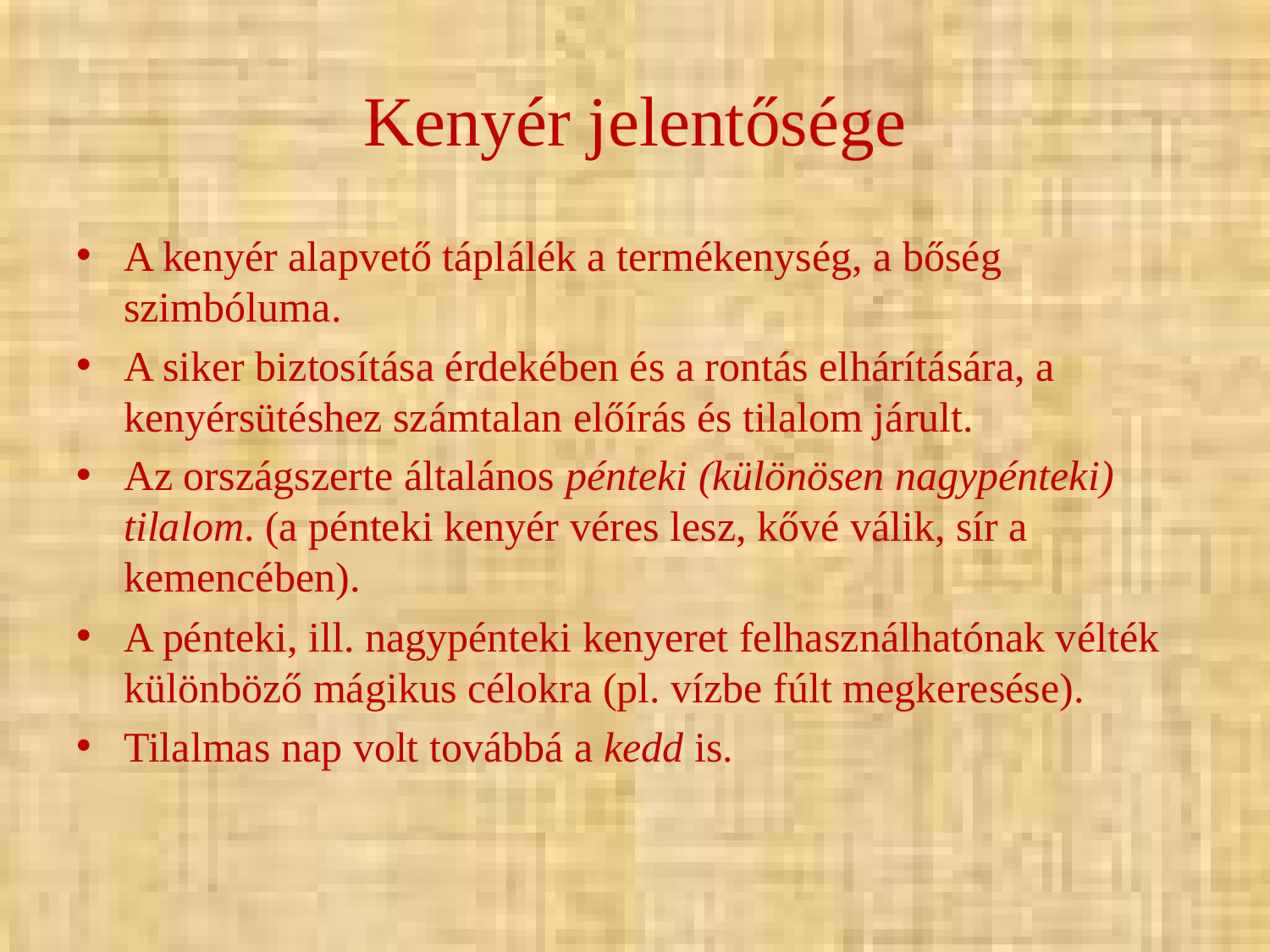

# Kenyér jelentősége
A kenyér alapvető táplálék a termékenység, a bőség szimbóluma.
A siker biztosítása érdekében és a rontás elhárítására, a kenyérsütéshez számtalan előírás és tilalom járult.
Az országszerte általános pénteki (különösen nagypénteki) tilalom. (a pénteki kenyér véres lesz, kővé válik, sír a kemencében).
A pénteki, ill. nagypénteki kenyeret felhasználhatónak vélték különböző mágikus célokra (pl. vízbe fúlt megkeresése).
Tilalmas nap volt továbbá a kedd is.